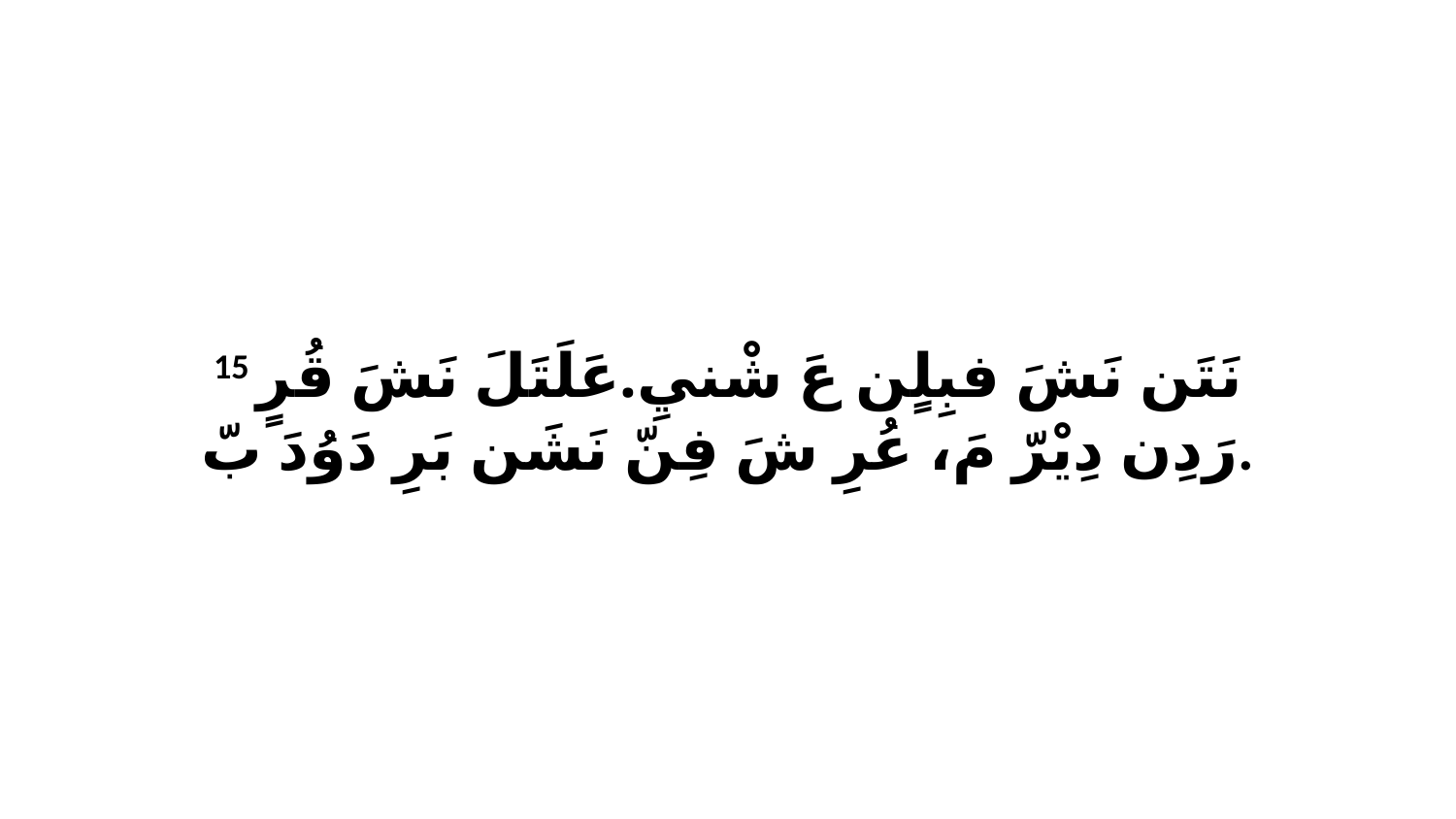

15 نَتَن نَشَ فبِلٍن عَ شْنيِ.عَلَتَلَ نَشَ قُرٍ رَدِن دِيْرّ مَ، عُرِ شَ فِنّ نَشَن بَرِ دَوُدَ بّ.